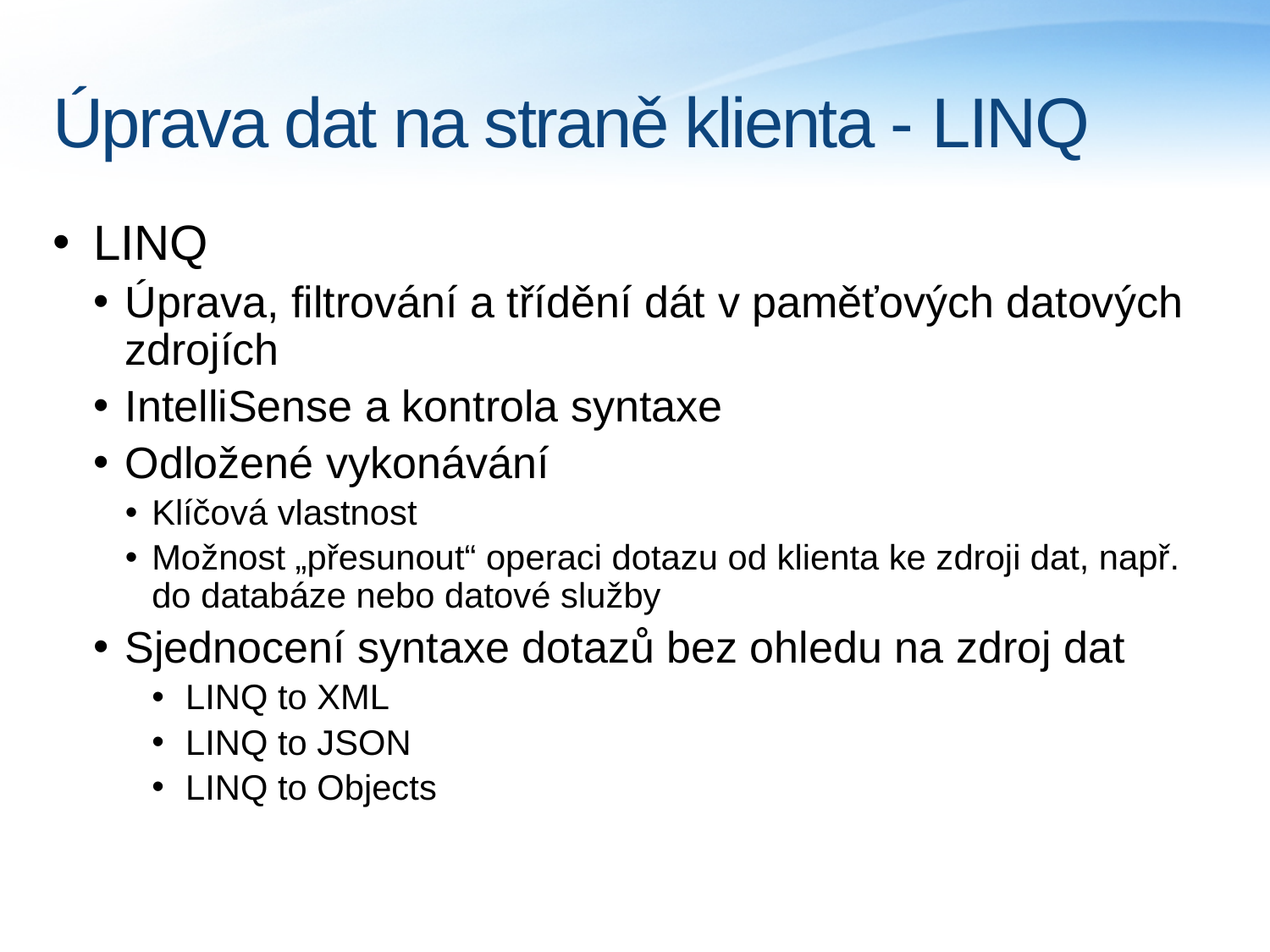

# Úprava dat na straně klienta - LINQ
LINQ
Úprava, filtrování a třídění dát v paměťových datových zdrojích
IntelliSense a kontrola syntaxe
Odložené vykonávání
Klíčová vlastnost
Možnost „přesunout“ operaci dotazu od klienta ke zdroji dat, např. do databáze nebo datové služby
Sjednocení syntaxe dotazů bez ohledu na zdroj dat
LINQ to XML
LINQ to JSON
LINQ to Objects